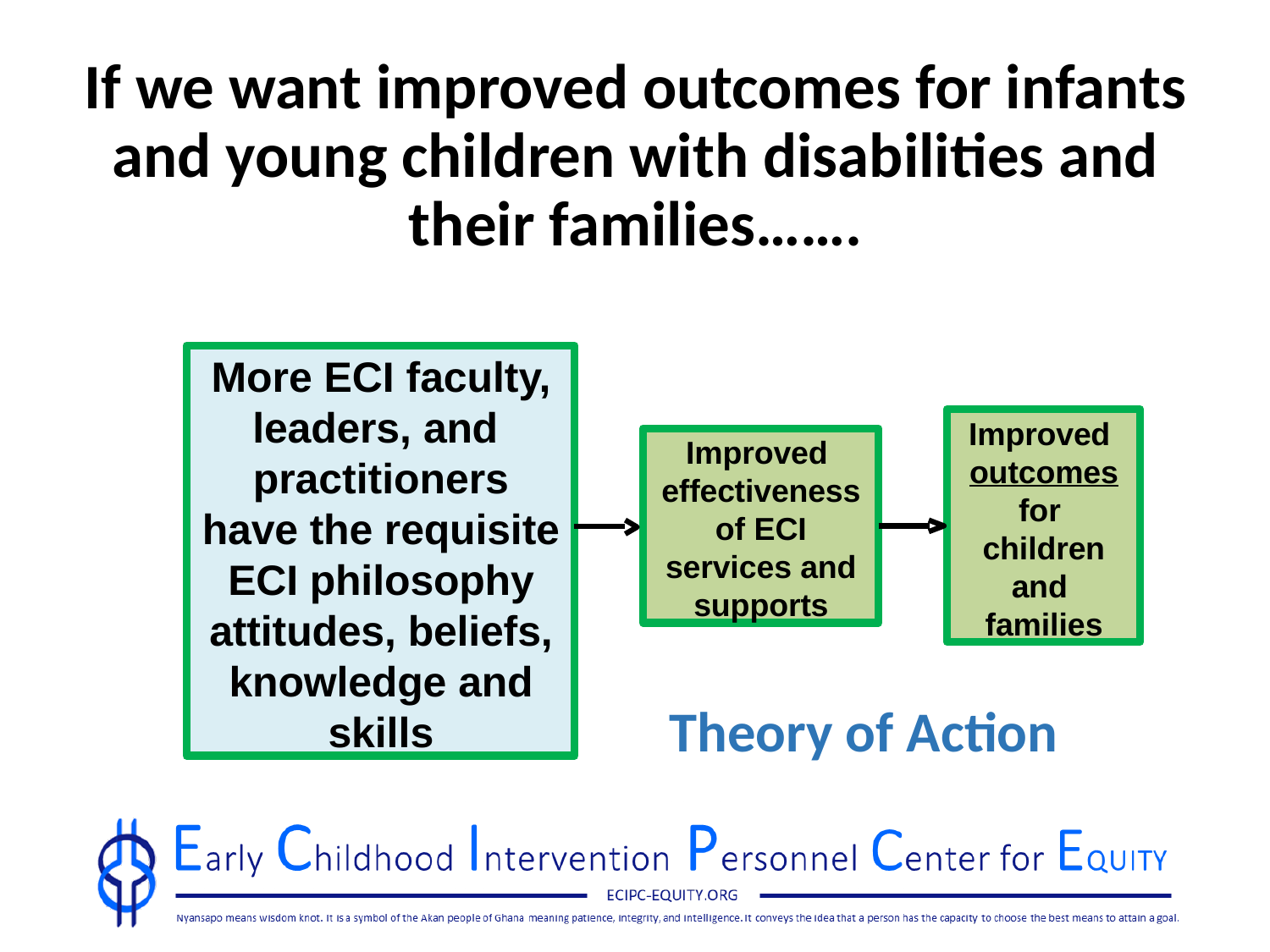

If we want improved outcomes for infants and young children with disabilities and their families…….
More ECI faculty, leaders, and  practitioners have the requisite ECI philosophy attitudes, beliefs, knowledge and skills
Improved  outcomes for  children and  families
Improved  effectiveness of ECI services and supports

Theory of Action